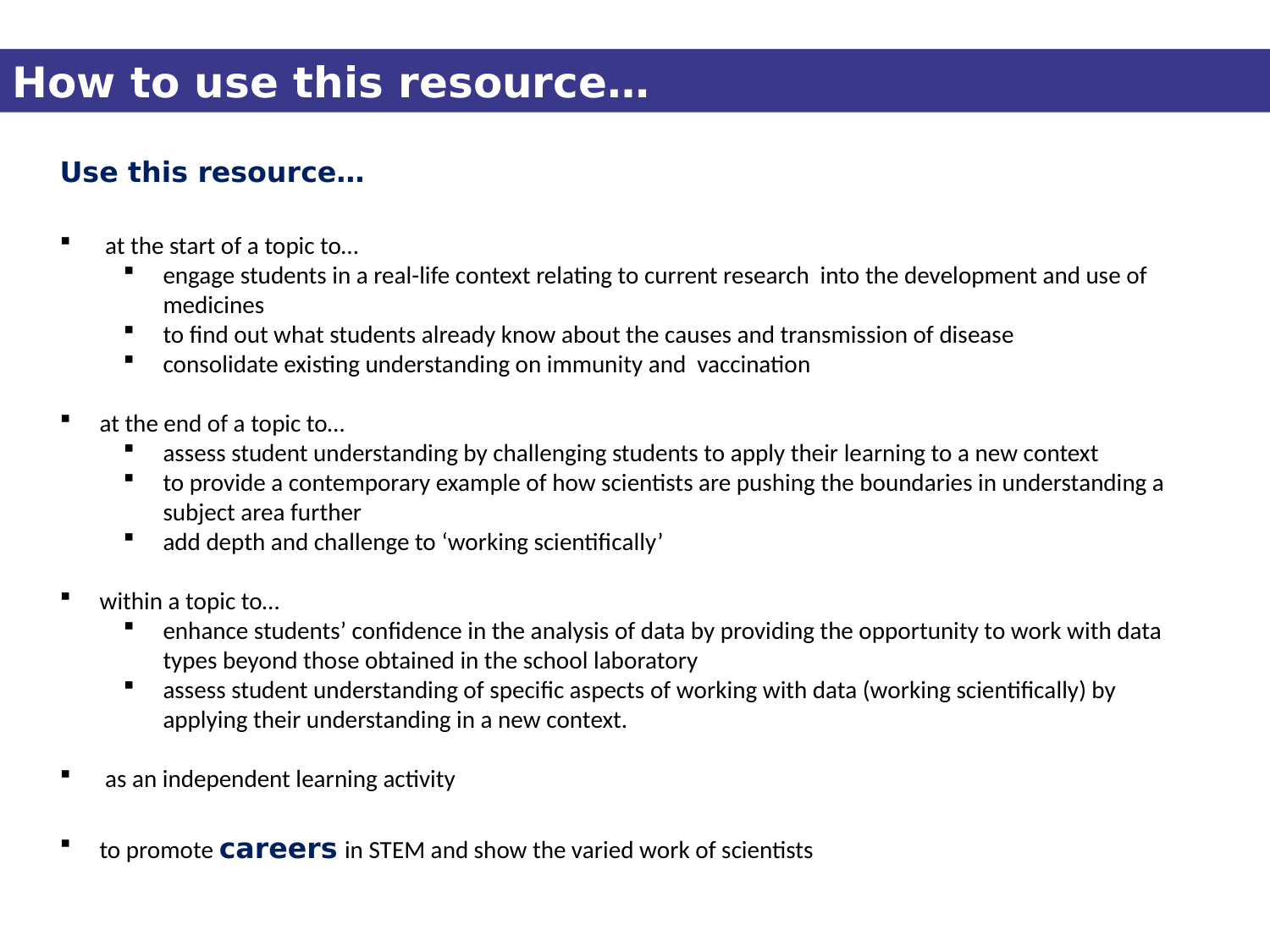

How to use this resource…
Use this resource…

 at the start of a topic to…
engage students in a real-life context relating to current research  into the development and use of medicines
to find out what students already know about the causes and transmission of disease
consolidate existing understanding on immunity and  vaccination

at the end of a topic to…
assess student understanding by challenging students to apply their learning to a new context
to provide a contemporary example of how scientists are pushing the boundaries in understanding a subject area further
add depth and challenge to ‘working scientifically’

within a topic to…
enhance students’ confidence in the analysis of data by providing the opportunity to work with data types beyond those obtained in the school laboratory
assess student understanding of specific aspects of working with data (working scientifically) by applying their understanding in a new context.

 as an independent learning activity

to promote careers in STEM and show the varied work of scientists